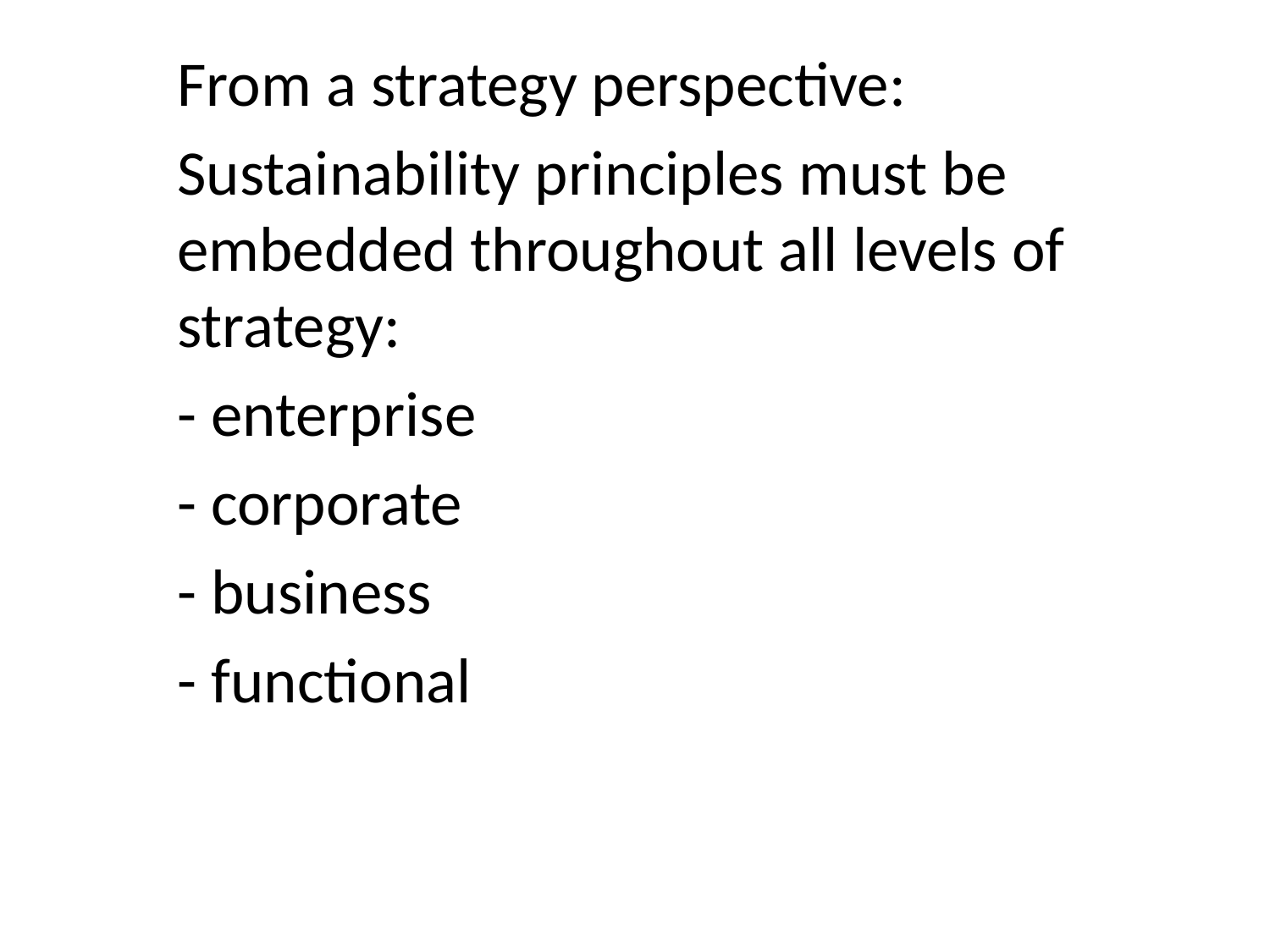

From a strategy perspective:
Sustainability principles must be embedded throughout all levels of strategy:
- enterprise
- corporate
- business
- functional